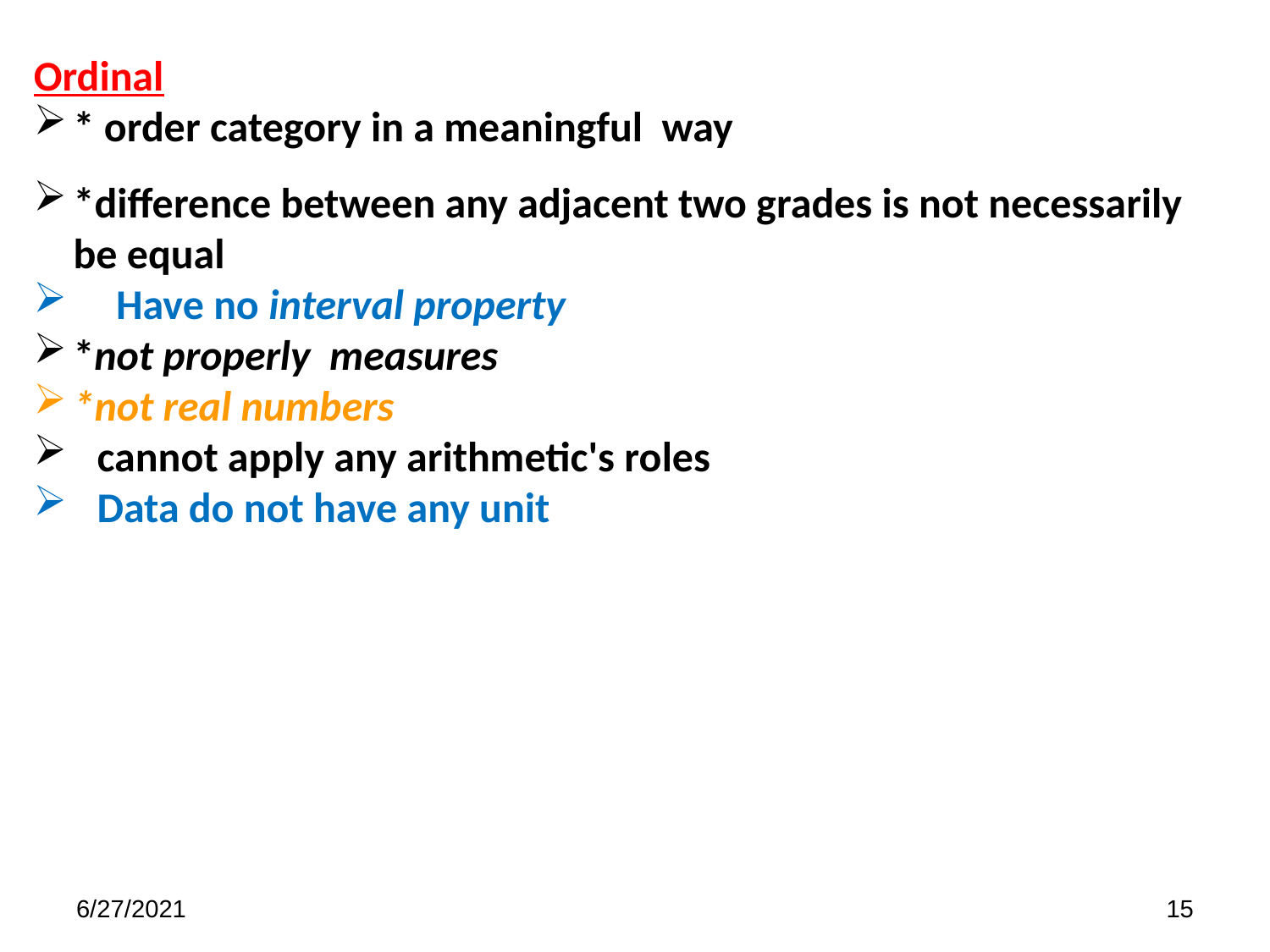

Ordinal
* order category in a meaningful  way

*difference between any adjacent two grades is not necessarily be equal
  Have no interval property
*not properly  measures
*not real numbers
cannot apply any arithmetic's roles
Data do not have any unit

6/27/2021
15